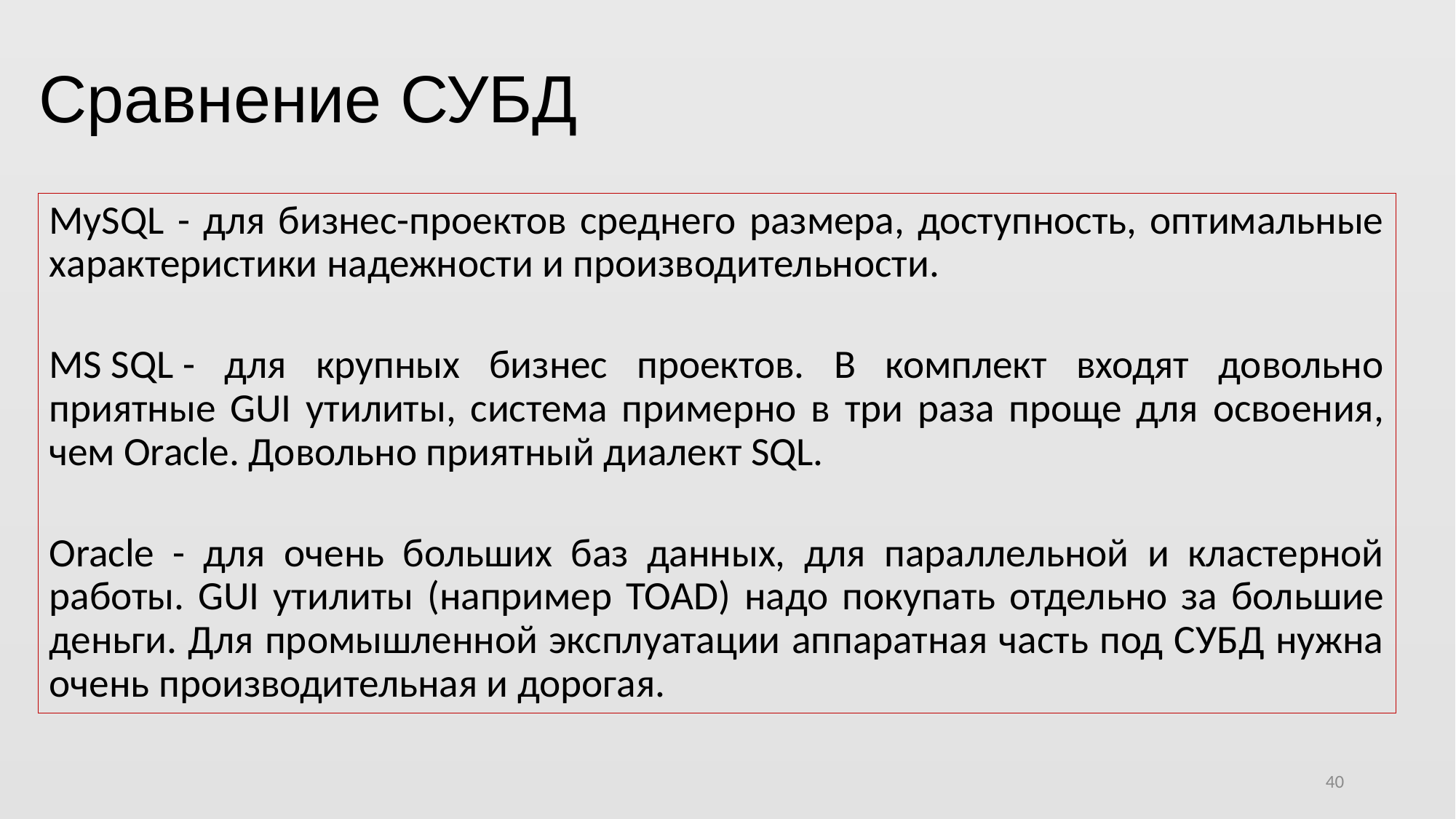

# Сравнение СУБД
MySQL - для бизнес-проектов среднего размера, доступность, оптимальные характеристики надежности и производительности.
MS SQL - для крупных бизнес проектов. В комплект входят довольно приятные GUI утилиты, система примерно в три раза проще для освоения, чем Oracle. Довольно приятный диалект SQL.
Oracle - для очень больших баз данных, для параллельной и кластерной работы. GUI утилиты (например TOAD) надо покупать отдельно за большие деньги. Для промышленной эксплуатации аппаратная часть под СУБД нужна очень производительная и дорогая.
40